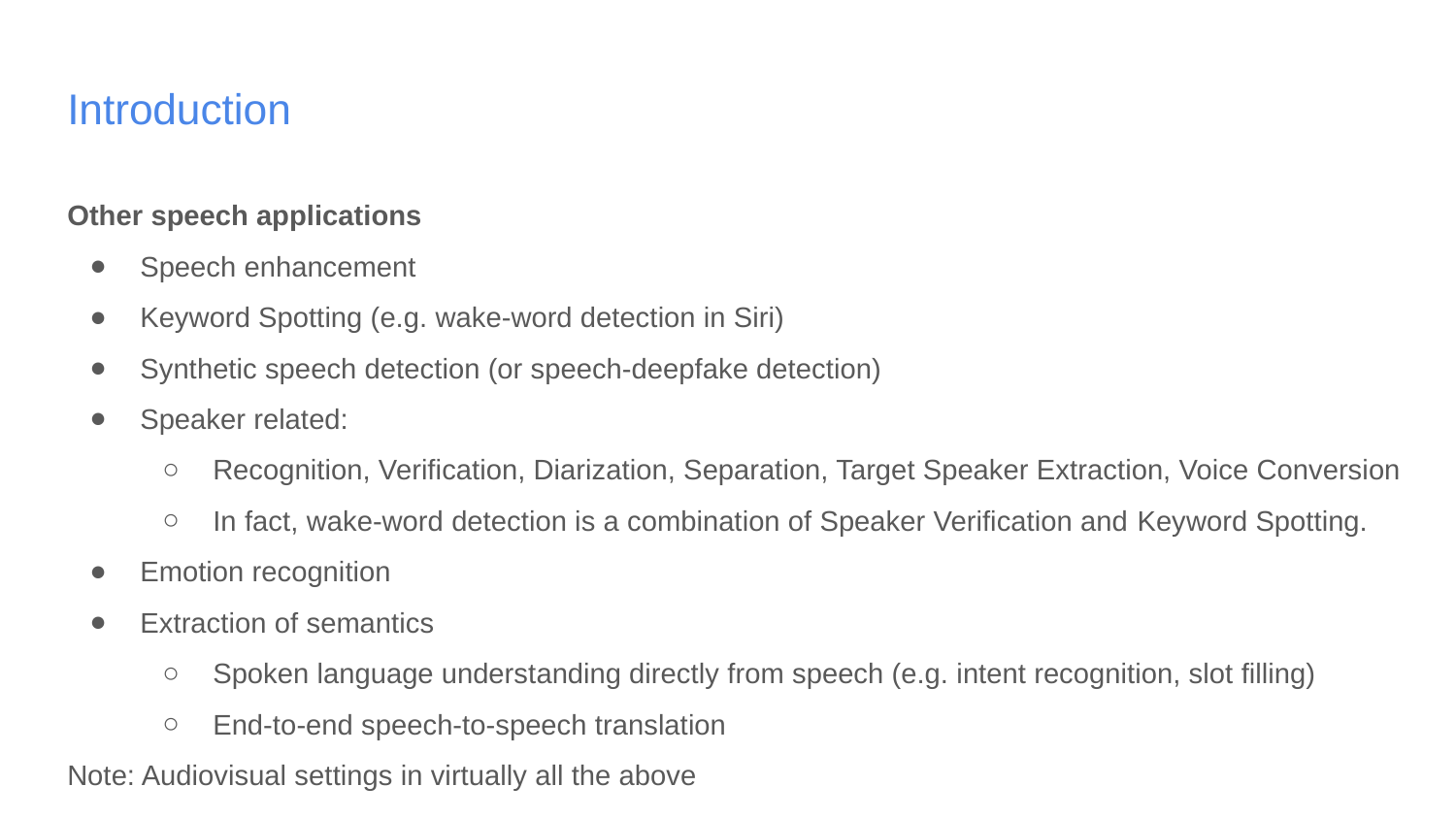

Introduction
Other speech applications
Speech enhancement
Keyword Spotting (e.g. wake-word detection in Siri)
Synthetic speech detection (or speech-deepfake detection)
Speaker related:
Recognition, Verification, Diarization, Separation, Target Speaker Extraction, Voice Conversion
In fact, wake-word detection is a combination of Speaker Verification and Keyword Spotting.
Emotion recognition
Extraction of semantics
Spoken language understanding directly from speech (e.g. intent recognition, slot filling)
End-to-end speech-to-speech translation
Note: Audiovisual settings in virtually all the above